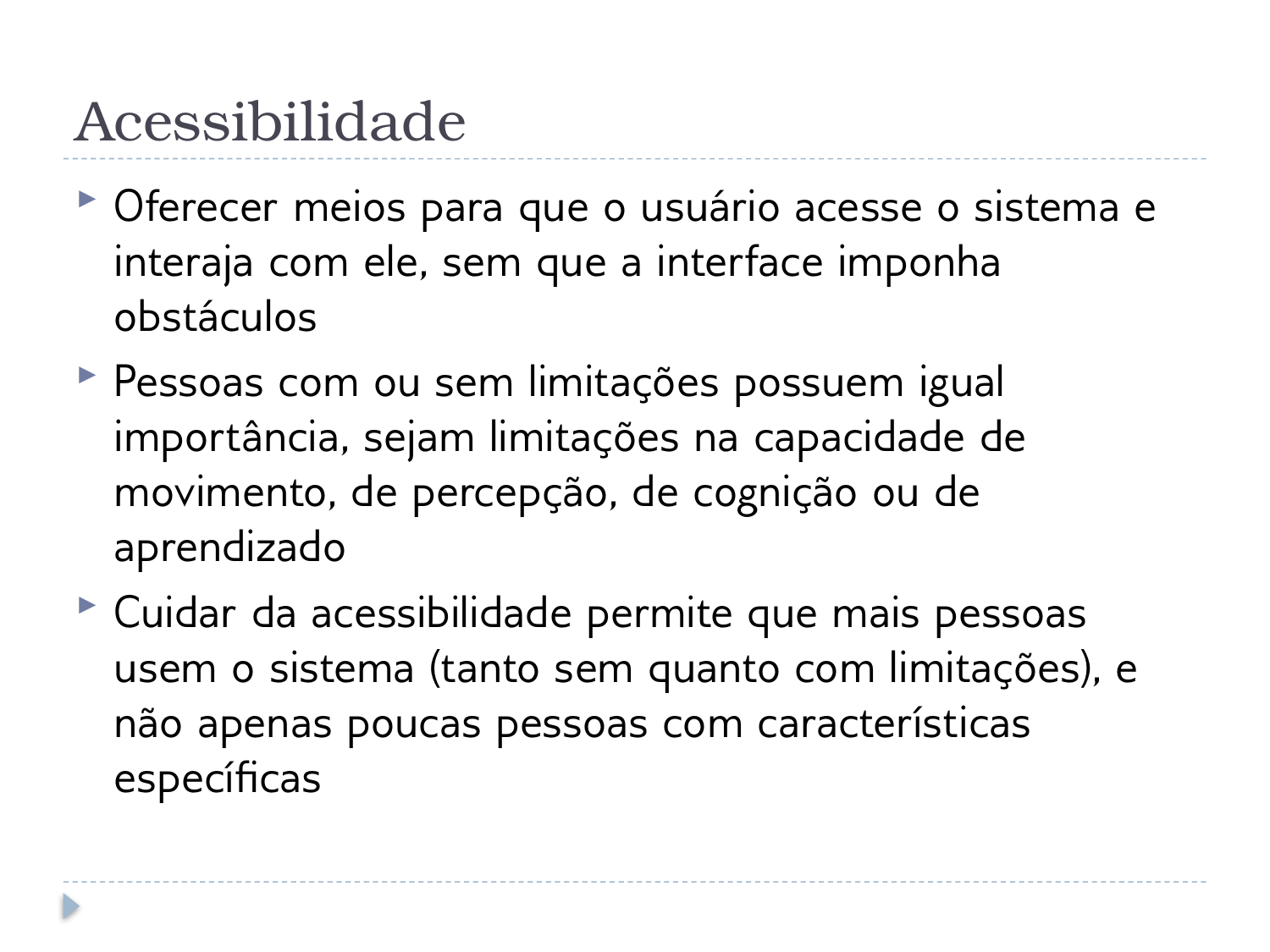

# Acessibilidade
Oferecer meios para que o usuário acesse o sistema e interaja com ele, sem que a interface imponha obstáculos
Pessoas com ou sem limitações possuem igual importância, sejam limitações na capacidade de movimento, de percepção, de cognição ou de aprendizado
Cuidar da acessibilidade permite que mais pessoas usem o sistema (tanto sem quanto com limitações), e não apenas poucas pessoas com características específicas